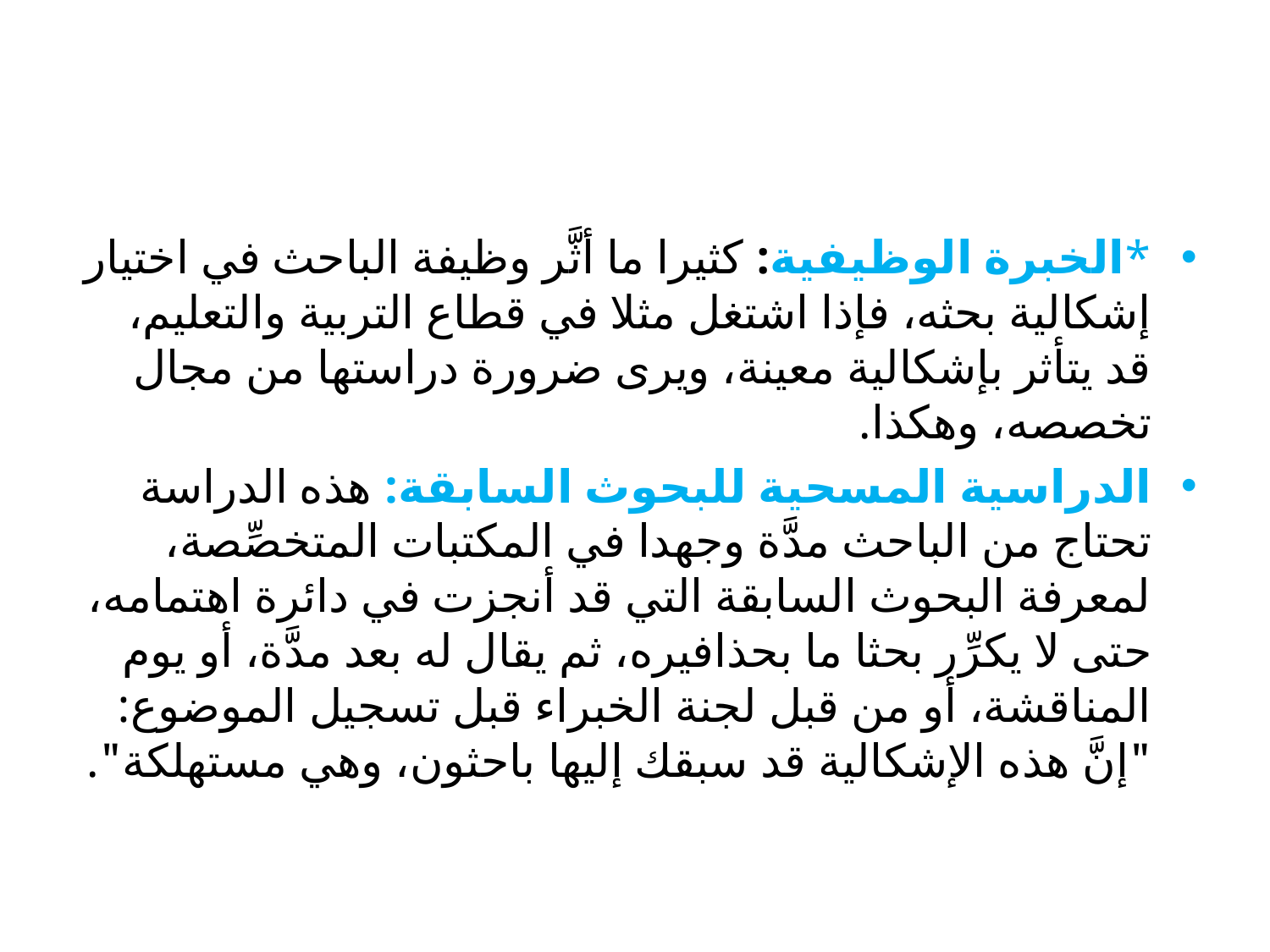

#
*الخبرة الوظيفية: كثيرا ما أثَّر وظيفة الباحث في اختيار إشكالية بحثه، فإذا اشتغل مثلا في قطاع التربية والتعليم، قد يتأثر بإشكالية معينة، ويرى ضرورة دراستها من مجال تخصصه، وهكذا.
الدراسية المسحية للبحوث السابقة: هذه الدراسة تحتاج من الباحث مدَّة وجهدا في المكتبات المتخصِّصة، لمعرفة البحوث السابقة التي قد أنجزت في دائرة اهتمامه، حتى لا يكرِّر بحثا ما بحذافيره، ثم يقال له بعد مدَّة، أو يوم المناقشة، أو من قبل لجنة الخبراء قبل تسجيل الموضوع: "إنَّ هذه الإشكالية قد سبقك إليها باحثون، وهي مستهلكة".